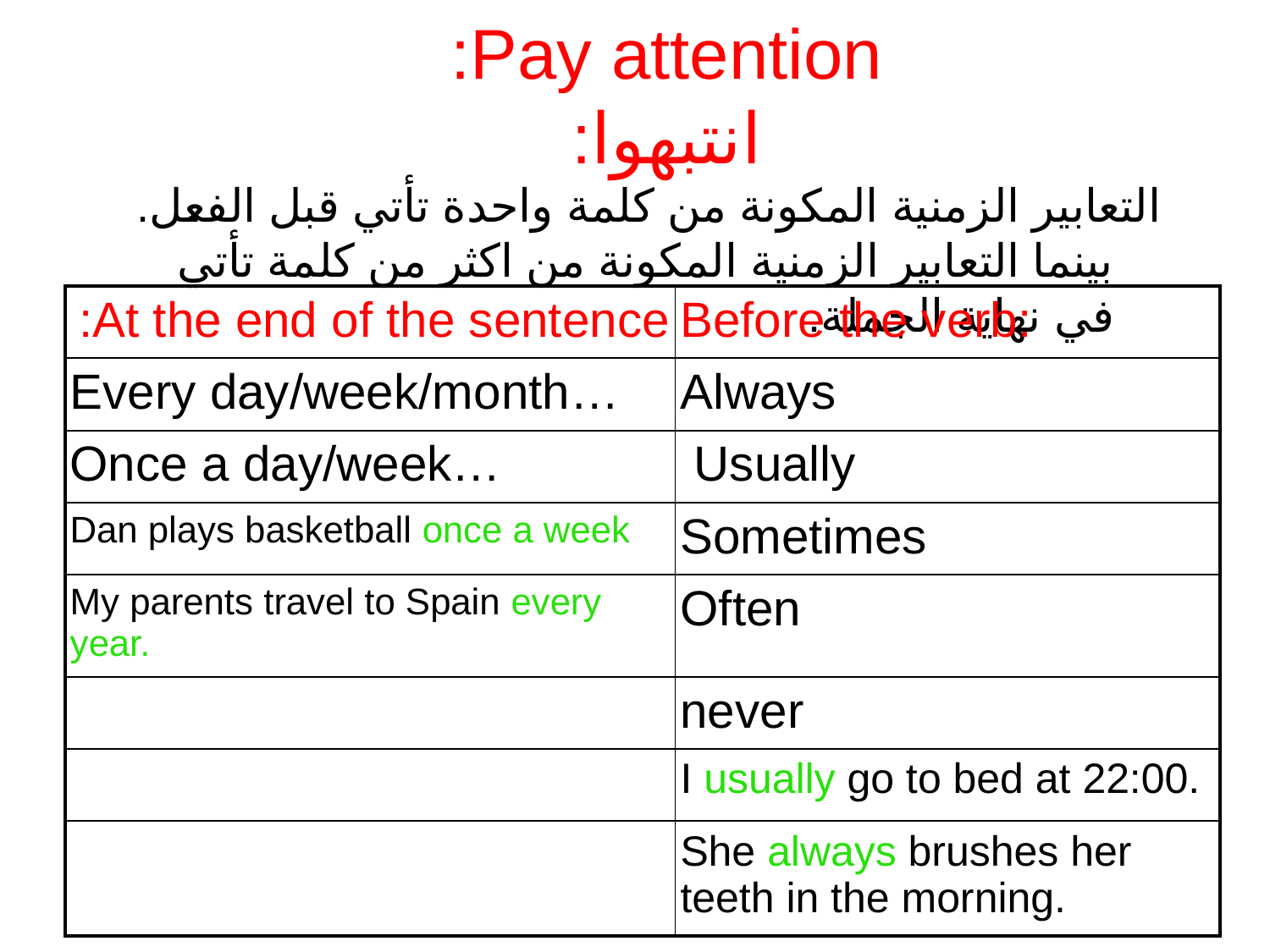

# Pay attention: انتبهوا:

التعابير الزمنية المكونة من كلمة واحدة تأتي قبل الفعل. بينما التعابير الزمنية المكونة من اكثر من كلمة تأتي في نهاية الجملة.
| At the end of the sentence: | Before the verb: |
| --- | --- |
| Every day/week/month… | Always |
| Once a day/week… | Usually |
| Dan plays basketball once a week | Sometimes |
| My parents travel to Spain every year. | Often |
|  | never |
|  | I usually go to bed at 22:00. |
|  | She always brushes her teeth in the morning. |